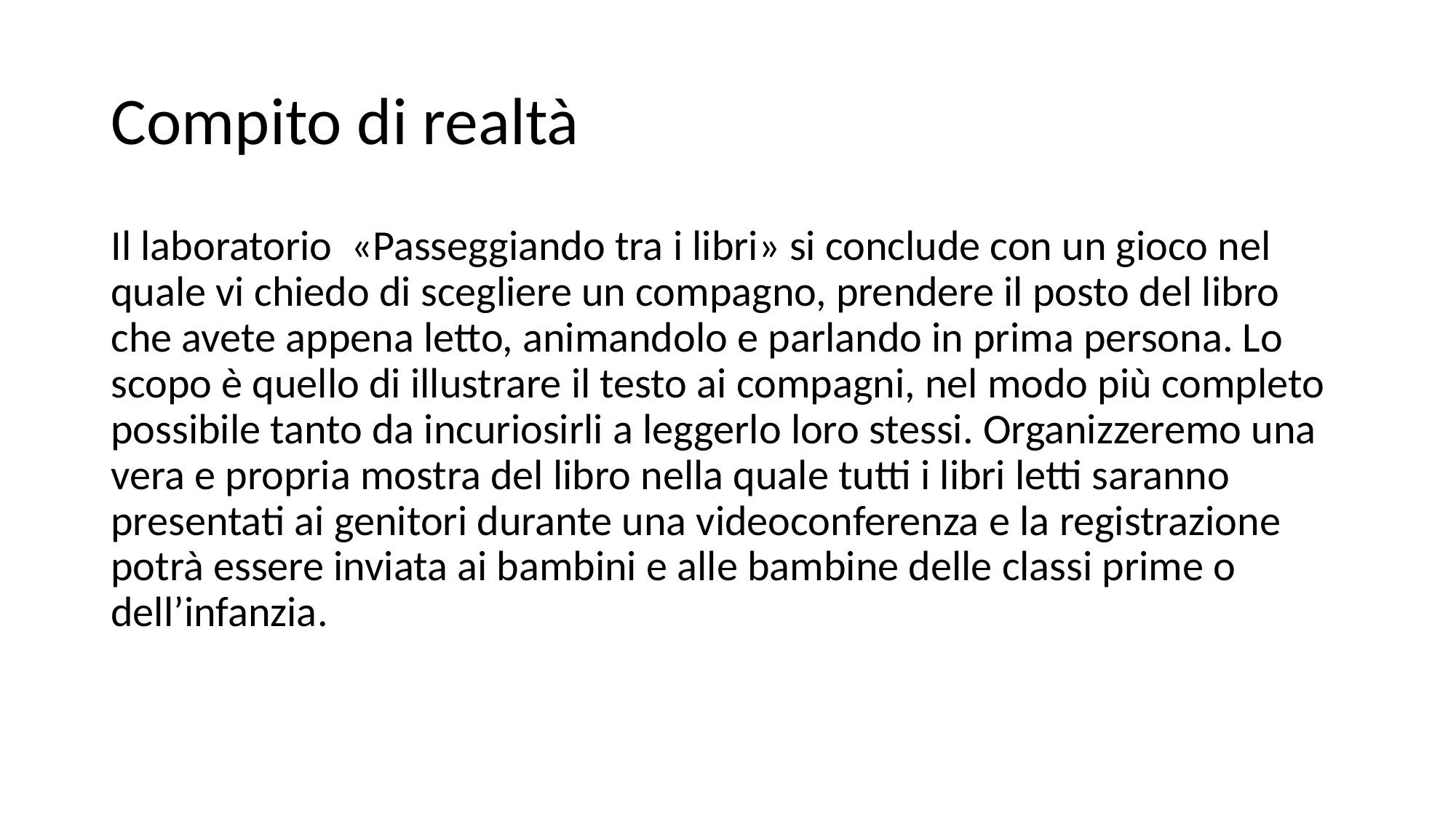

# Compito di realtà
Il laboratorio  «Passeggiando tra i libri» si conclude con un gioco nel quale vi chiedo di scegliere un compagno, prendere il posto del libro che avete appena letto, animandolo e parlando in prima persona. Lo scopo è quello di illustrare il testo ai compagni, nel modo più completo possibile tanto da incuriosirli a leggerlo loro stessi. Organizzeremo una vera e propria mostra del libro nella quale tutti i libri letti saranno presentati ai genitori durante una videoconferenza e la registrazione potrà essere inviata ai bambini e alle bambine delle classi prime o dell’infanzia.